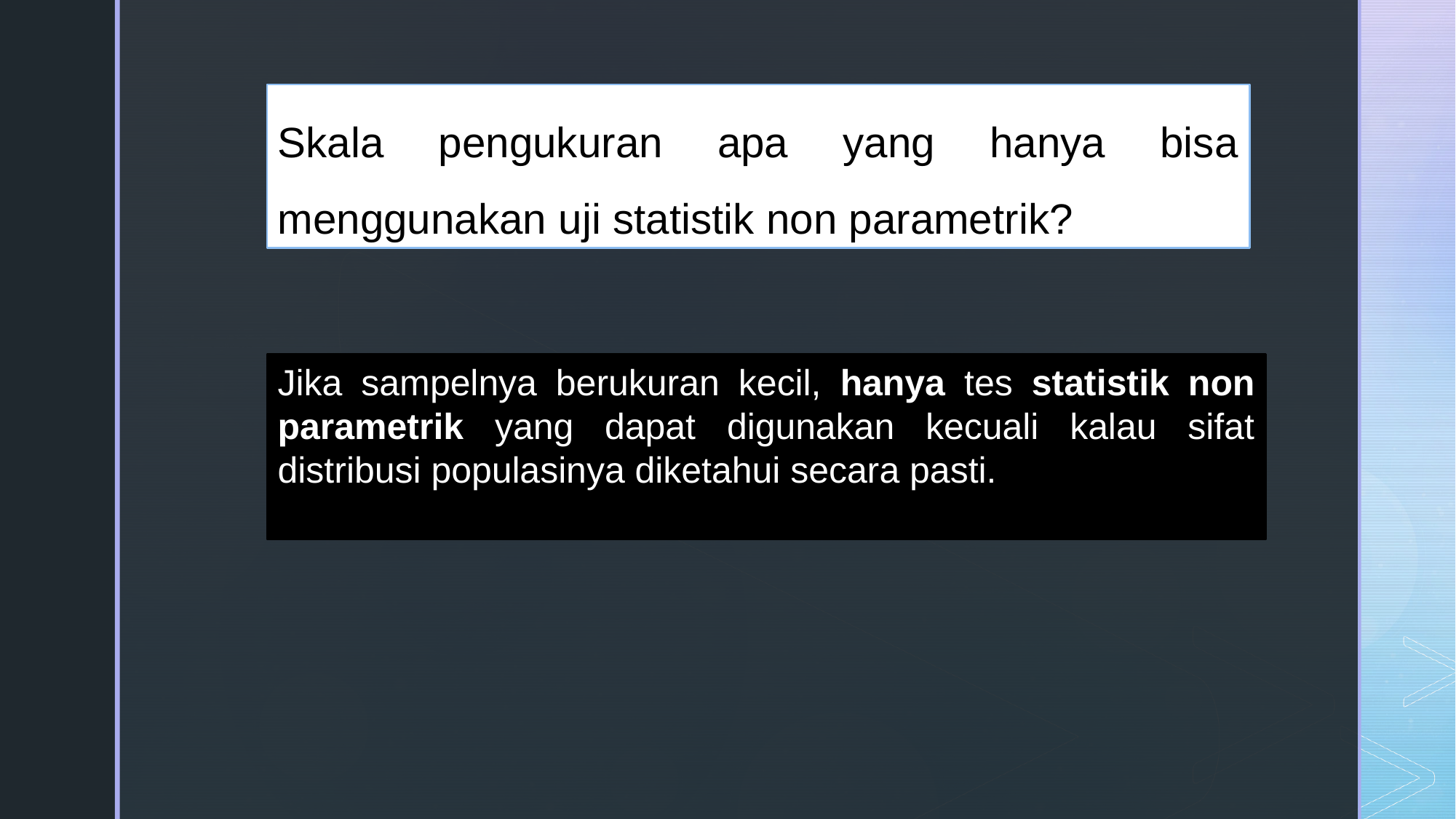

Skala pengukuran apa yang hanya bisa menggunakan uji statistik non parametrik?
Jika sampelnya berukuran kecil, hanya tes statistik non parametrik yang dapat digunakan kecuali kalau sifat distribusi populasinya diketahui secara pasti.